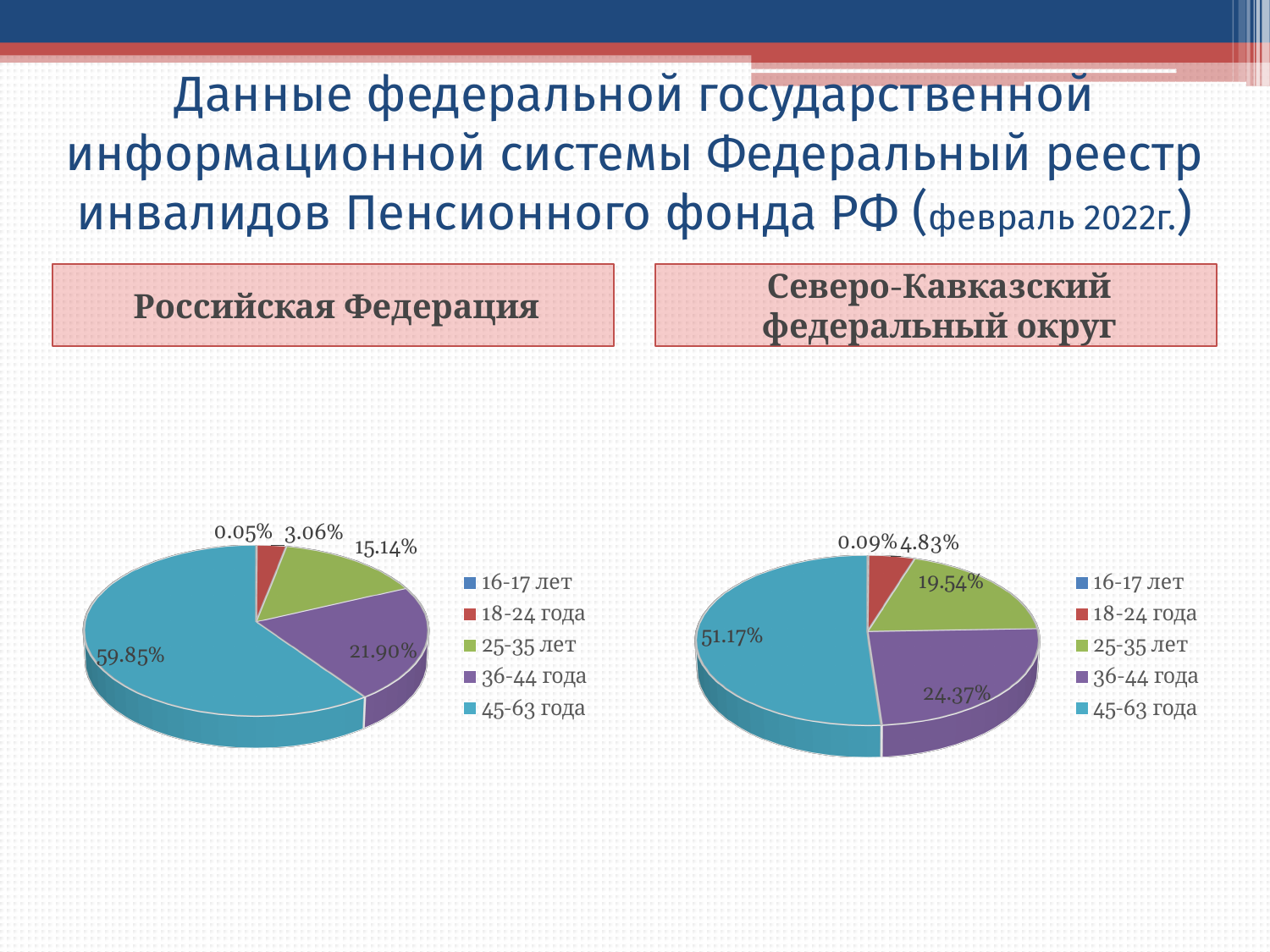

# Данные федеральной государственной информационной системы Федеральный реестр инвалидов Пенсионного фонда РФ (февраль 2022г.)
Российская Федерация
Северо-Кавказский федеральный округ

[unsupported chart]

[unsupported chart]